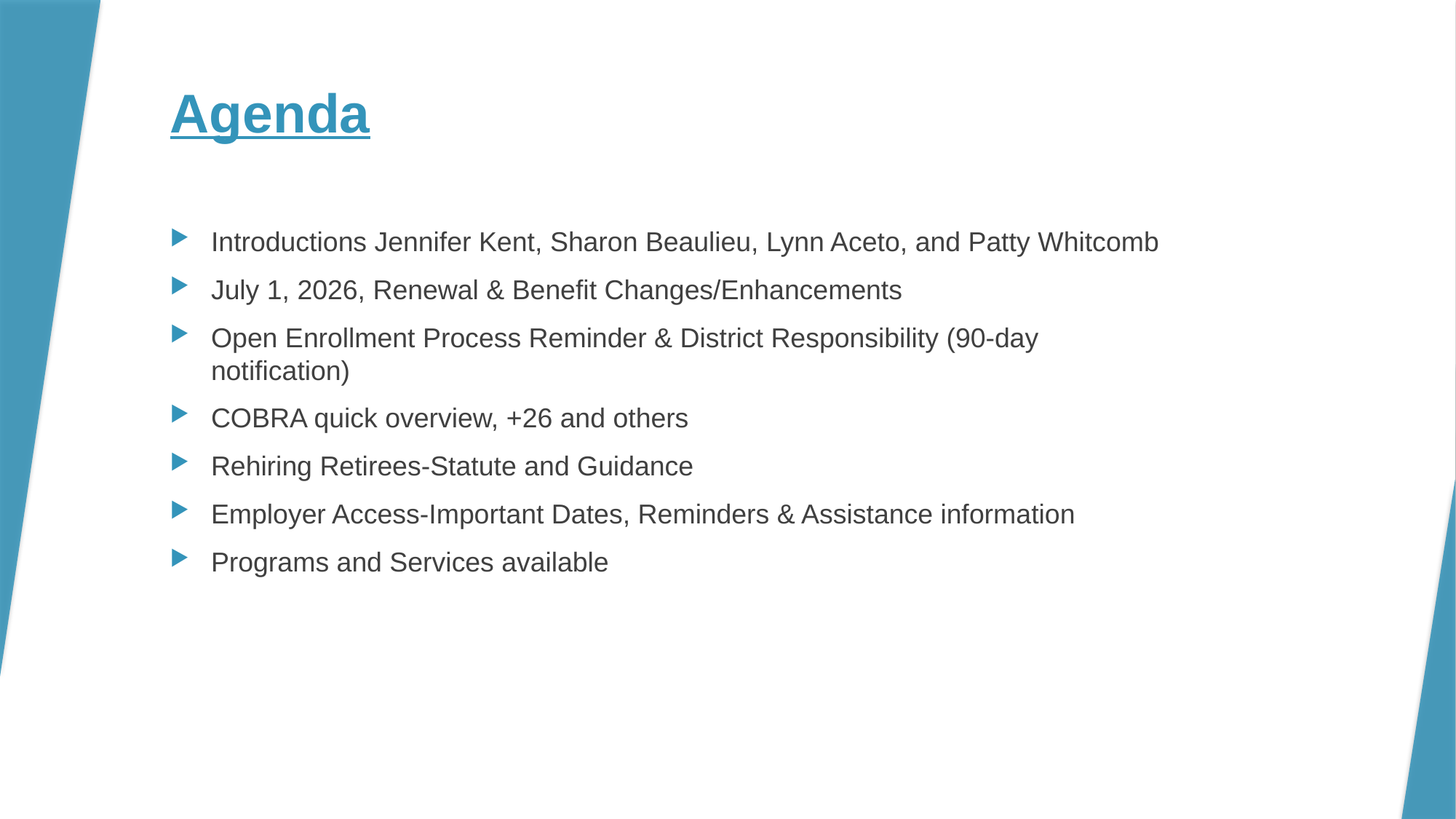

# Agenda
Introductions Jennifer Kent, Sharon Beaulieu, Lynn Aceto, and Patty Whitcomb
July 1, 2026, Renewal & Benefit Changes/Enhancements
Open Enrollment Process Reminder & District Responsibility (90-day notification)
COBRA quick overview, +26 and others
Rehiring Retirees-Statute and Guidance
Employer Access-Important Dates, Reminders & Assistance information
Programs and Services available